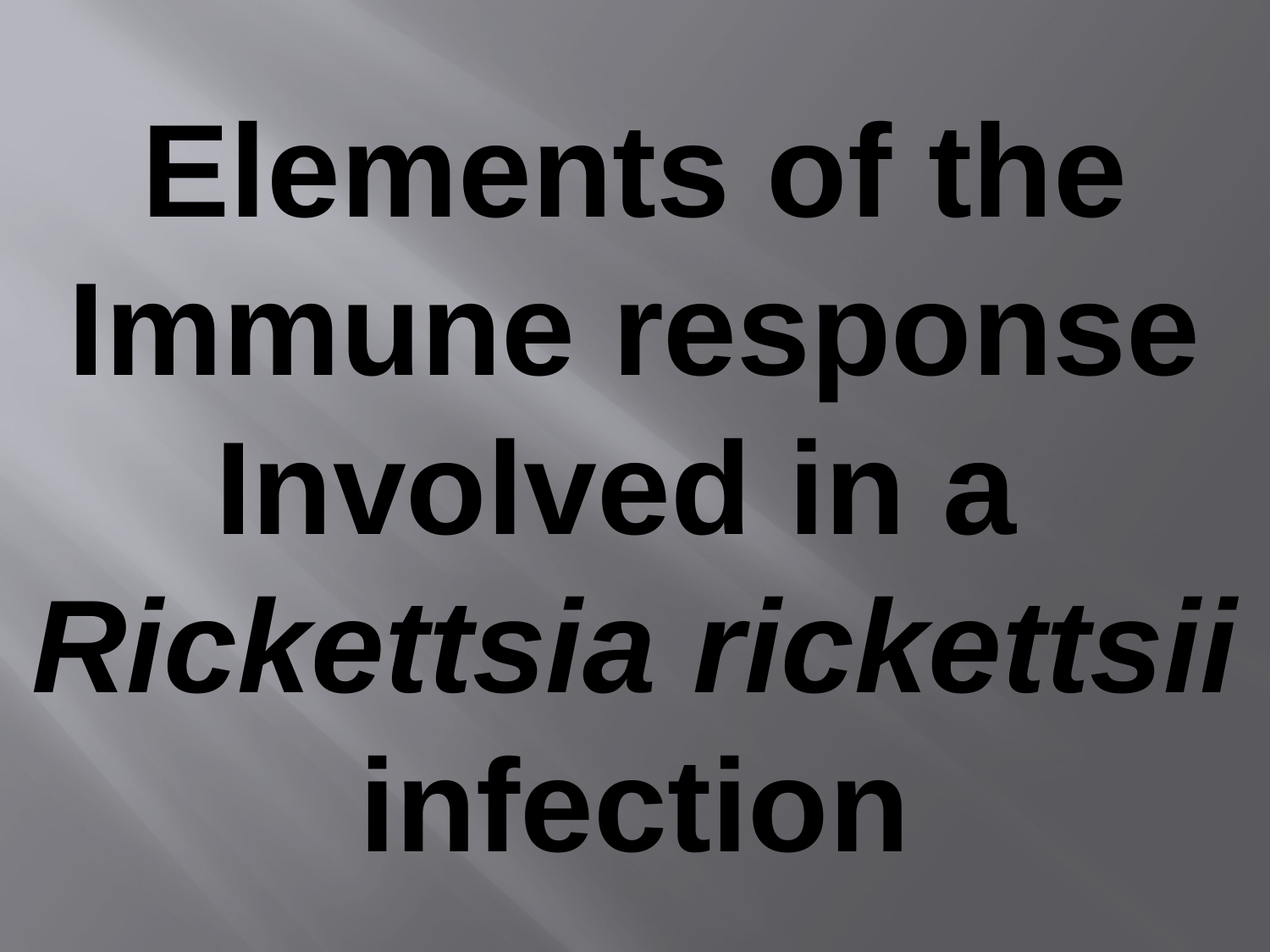

# Elements of the Immune response Involved in a Rickettsia rickettsii infection